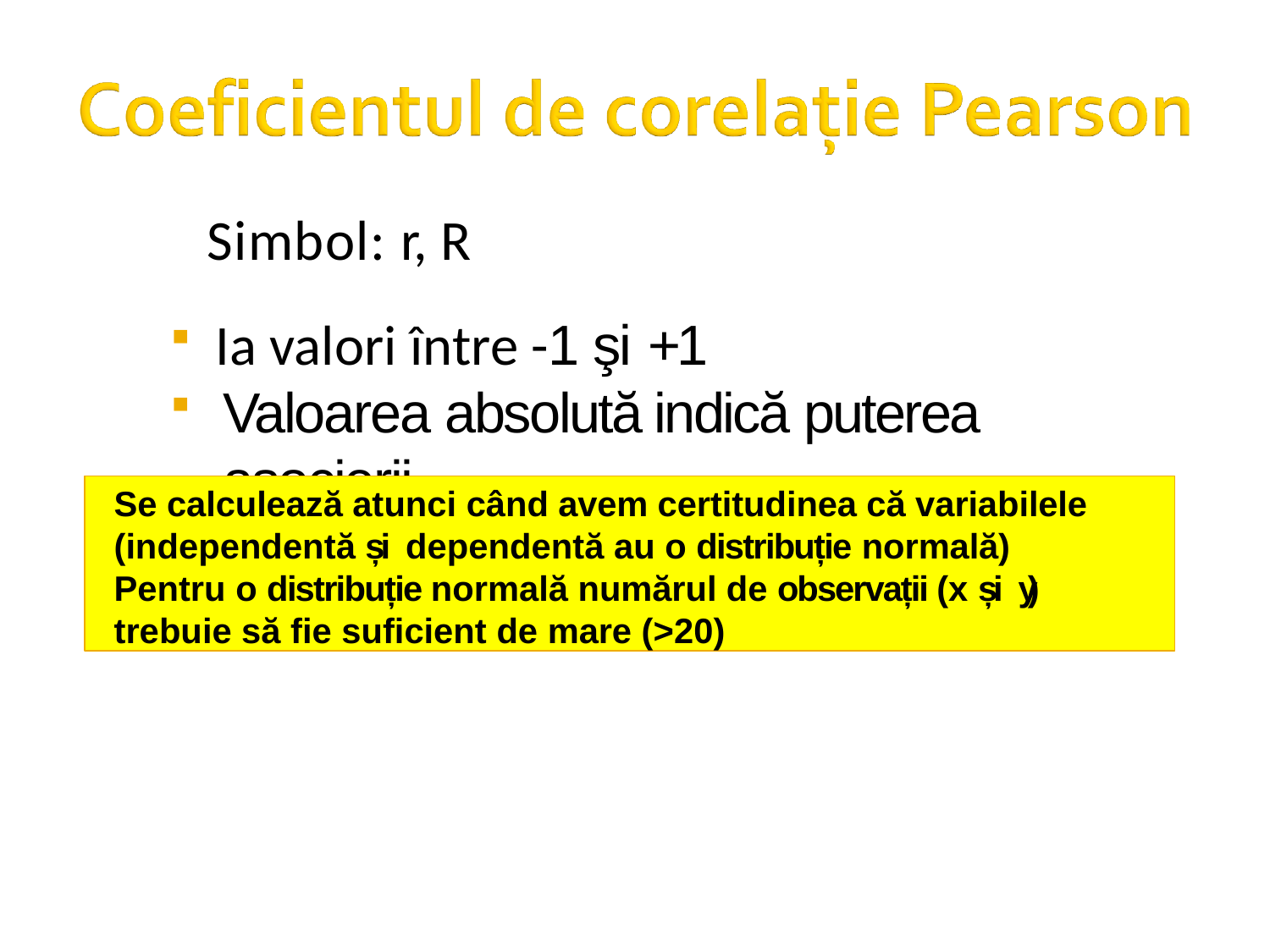

# Simbol: r, R
Ia valori între -1 şi +1
Valoarea absolută indică puterea  asocierii
Se calculează atunci când avem certitudinea că variabilele
(independentă și  dependentă au o distribuție normală)
Pentru o distribuție normală numărul de observații (x și  y)   trebuie să fie suficient de mare (>20)